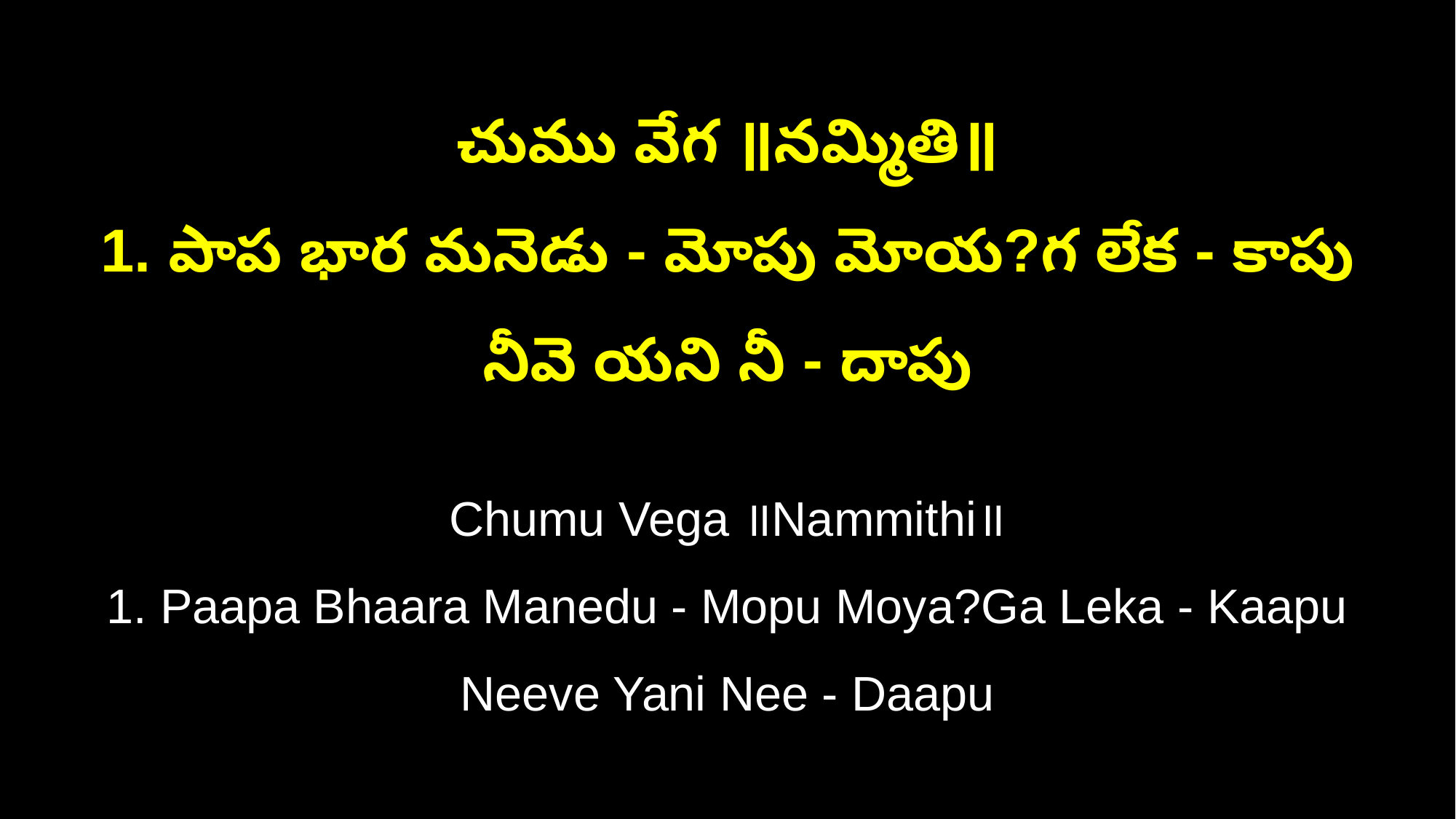

చుము వేగ ॥నమ్మితి॥
1. పాప భార మనెడు - మోపు మోయ?గ లేక - కాపు నీవె యని నీ - దాపు
Chumu Vega ॥Nammithi॥
1. Paapa Bhaara Manedu - Mopu Moya?Ga Leka - Kaapu Neeve Yani Nee - Daapu